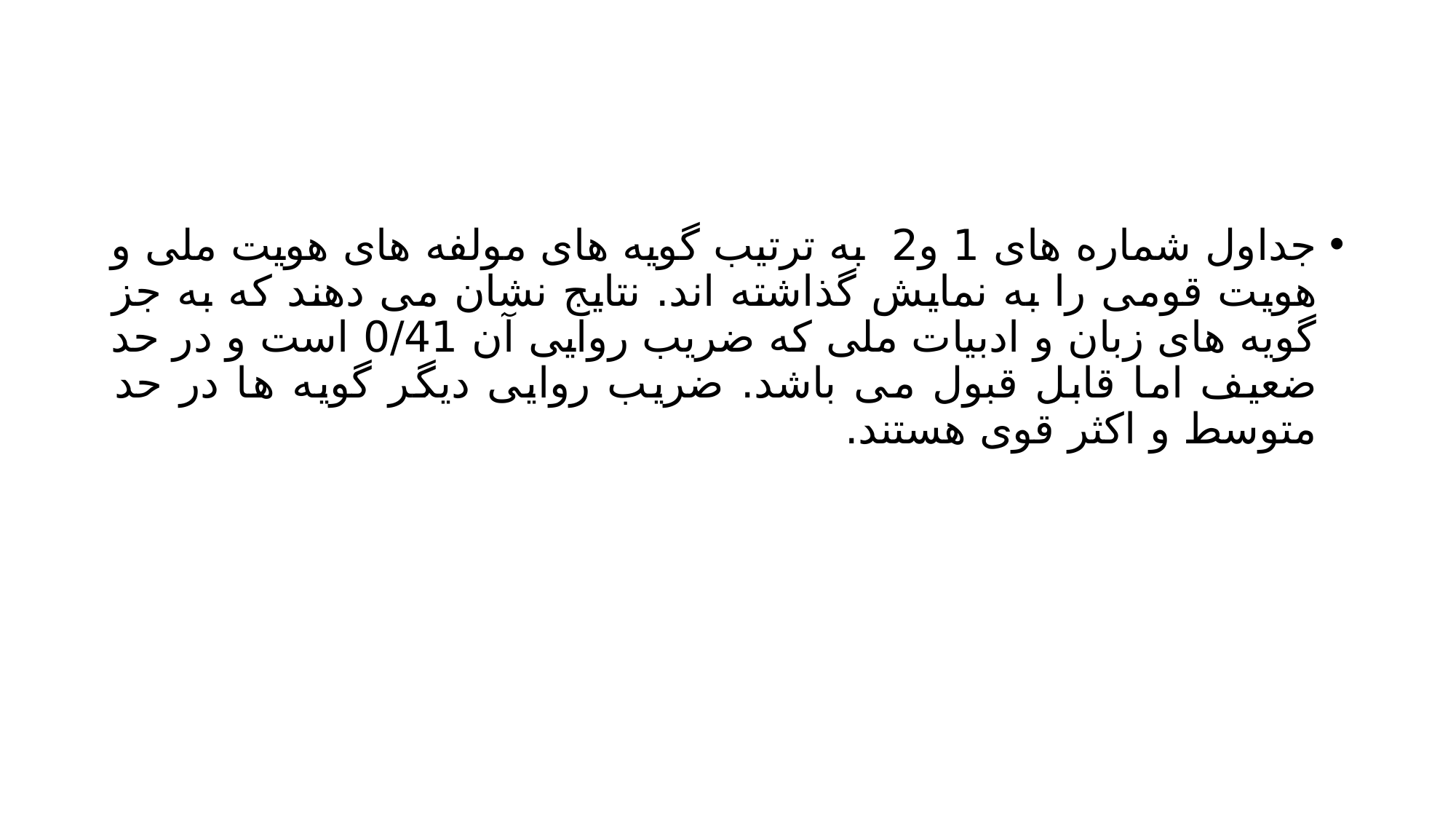

#
جداول شماره های 1 و2  به ترتیب گویه های مولفه های هویت ملی و هویت قومی را به نمایش گذاشته اند. نتایج نشان می دهند که به جز گویه های زبان و ادبیات ملی که ضریب روایی آن 0/41 است و در حد ضعیف اما قابل قبول می باشد. ضریب روایی دیگر گویه ها در حد متوسط و اکثر قوی هستند.